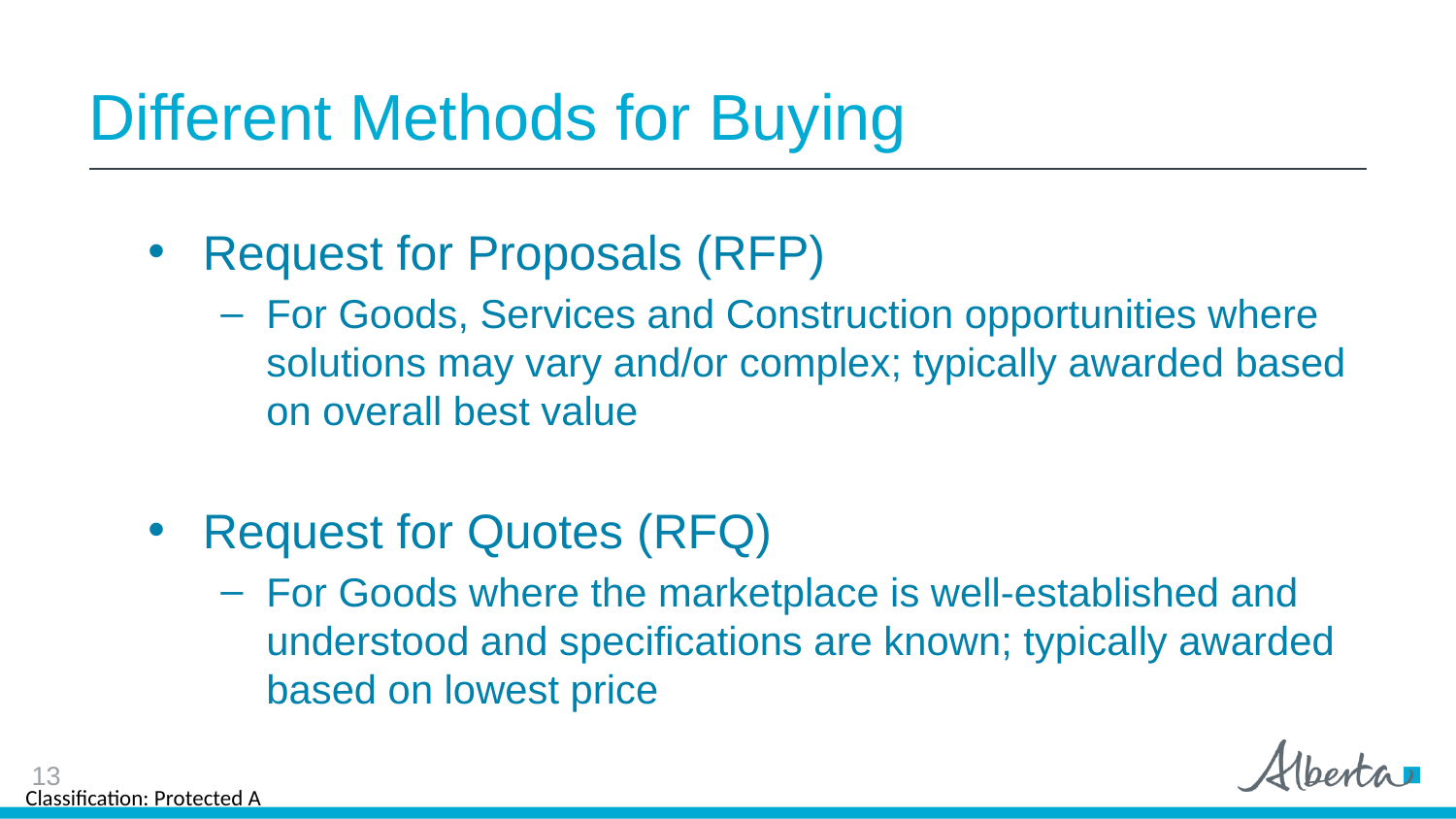

# Different Methods for Buying
Request for Proposals (RFP)
For Goods, Services and Construction opportunities where solutions may vary and/or complex; typically awarded based on overall best value

Request for Quotes (RFQ)
For Goods where the marketplace is well-established and understood and specifications are known; typically awarded based on lowest price

13